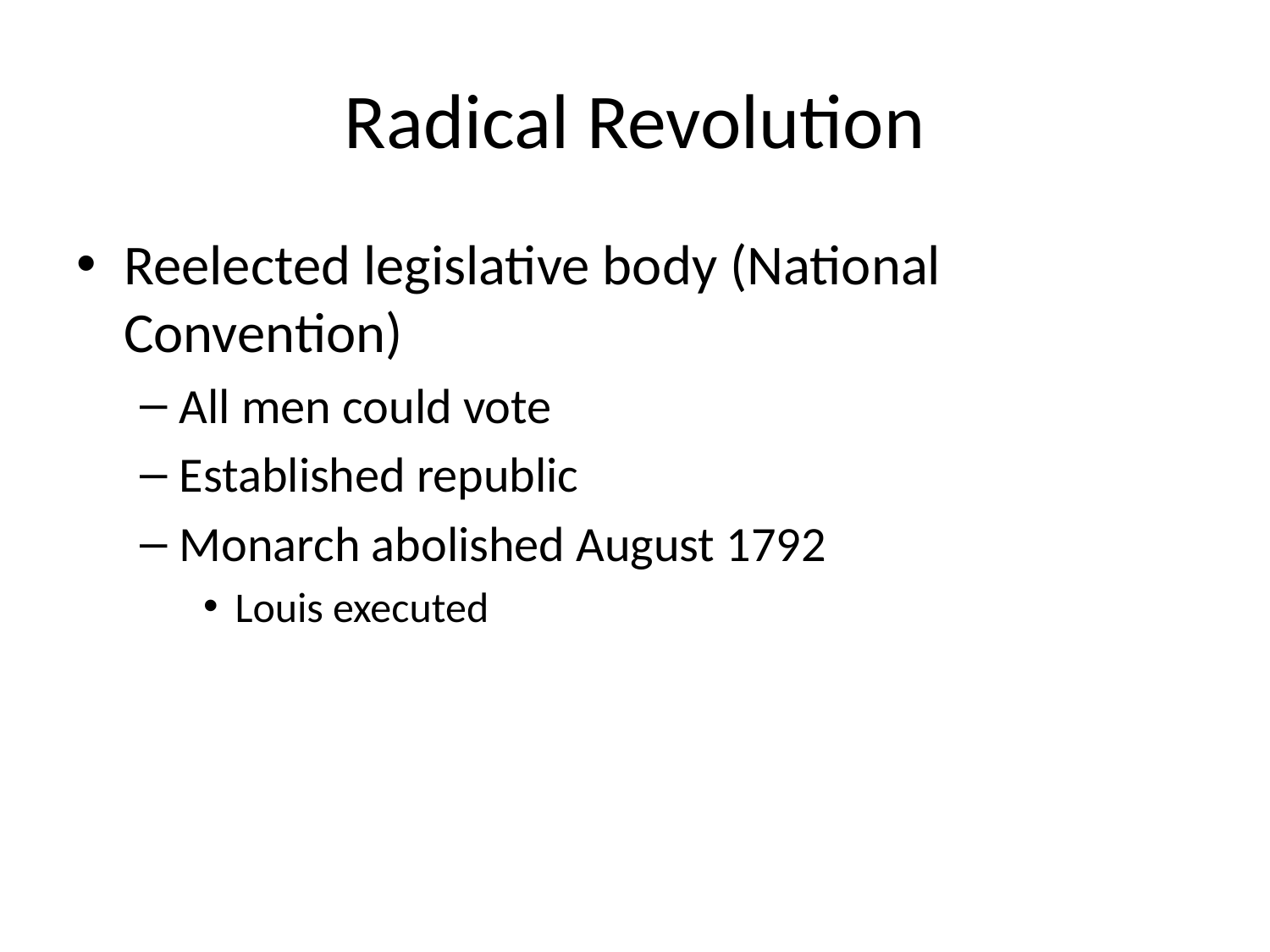

# Radical Revolution
Reelected legislative body (National Convention)
All men could vote
Established republic
Monarch abolished August 1792
Louis executed